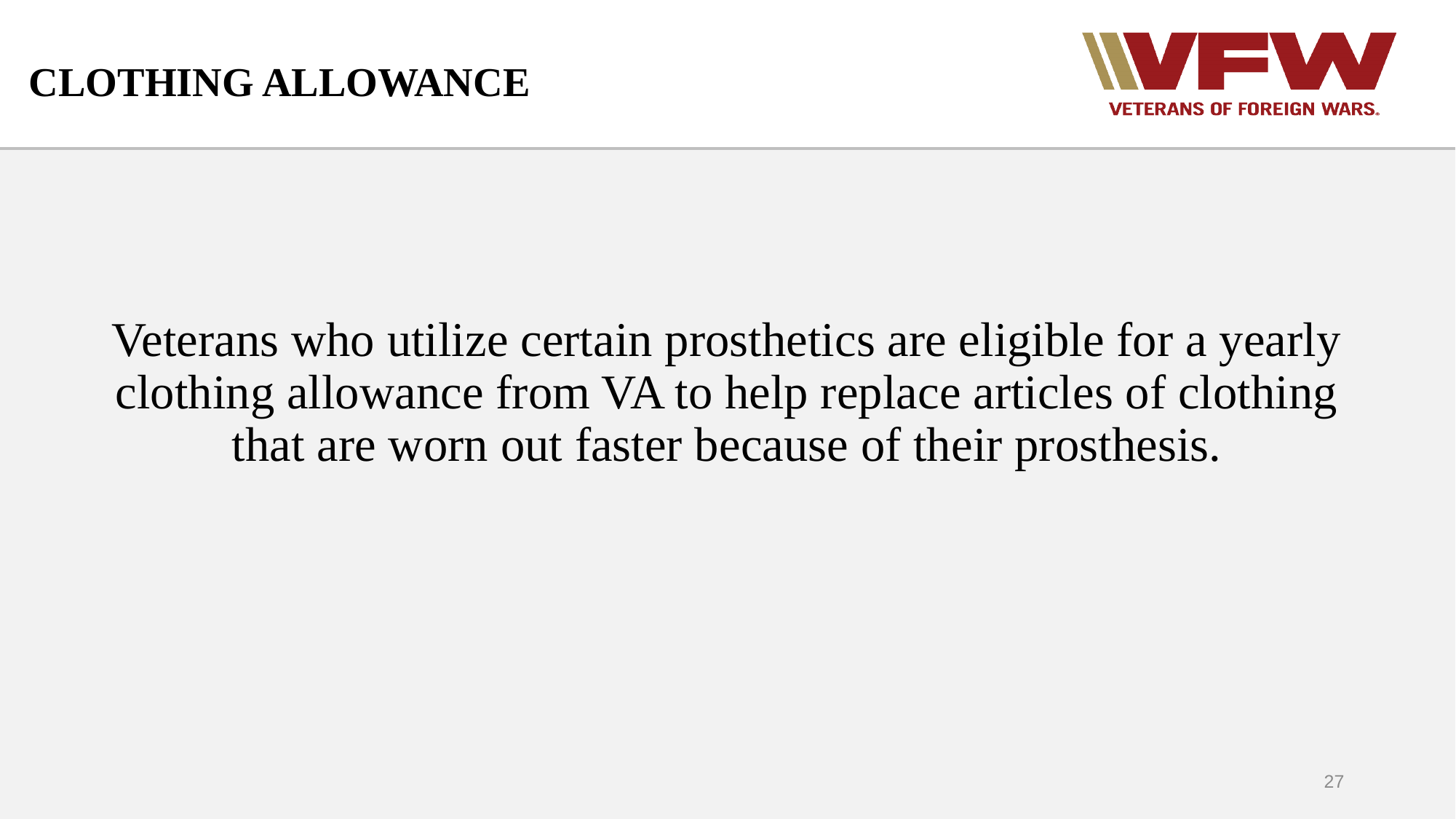

CLOTHING ALLOWANCE

Veterans who utilize certain prosthetics are eligible for a yearly clothing allowance from VA to help replace articles of clothing that are worn out faster because of their prosthesis.

27